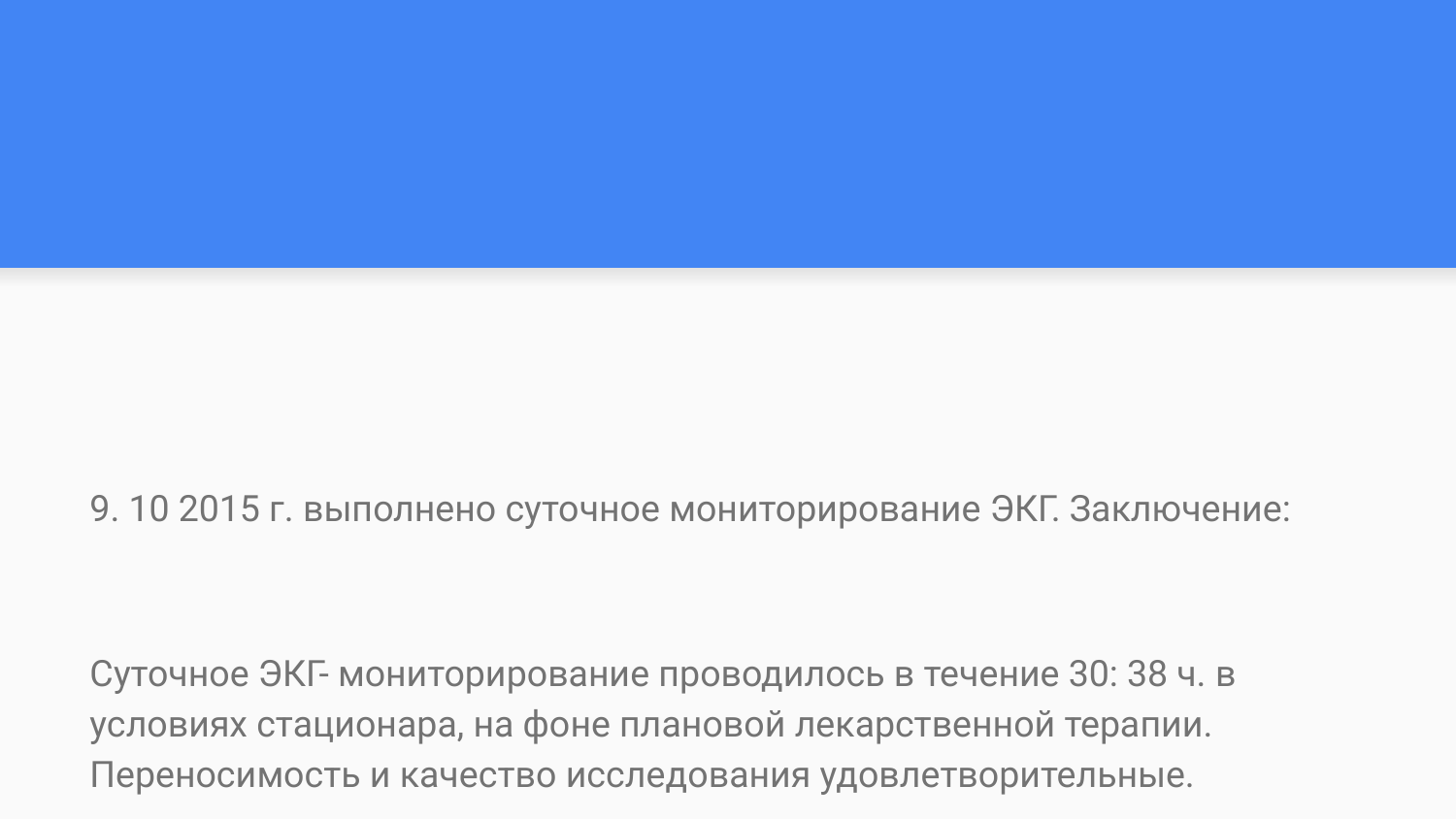

#

9. 10 2015 г. выполнено суточное мониторирование ЭКГ. Заключение:

Суточное ЭКГ- мониторирование проводилось в течение 30: 38 ч. в условиях стационара, на фоне плановой лекарственной терапии. Переносимость и качество исследования удовлетворительные.
За период наблюдения практически постоянно регистрировалась параритмия: для желудочков правильный медленный замещающий ритм из AV-cоединения, для предсердий мерцание предсердий - на фоне полной AV-блокады (с-м Фредерика) (рис. 2) ; единичные короткие эпизоды неполной AV-блокады с нарушением правильности ритма для желудочков (рис. 3) ; признаки нарушения внутрижелудочковой проводимости в системе правой н. п. Гиса; удлинение интервала QT до 0, 65 сек. ; единичные выскальзывающие идиовентрикулярные импульсы (рис. 4) в постэктопическом интервале; в течение всего периода исследования выраженная брадикардия. ЧСС в дневное время от 42 до 49 в мин. (ср. ЧСС за день 45 в мин. ), ночью от 40 в мин. до 45 в мин. (ср. ЧСС за ночь 42 в мин. ), среднесуточная ЧСС 45 в минуту. Суточная вариабельность сердечного ритма (СВВР) существенно снижена за счет смещения спектра ЧСС в сторону брадикардии. Циркадный индекс 1, 07 (7%) - резко снижен, ригидный суточный профиль ЧСС.
Единичные политопные полиморфные желудочковые экстрасистолы, всего 21, в т. ч. 2 - ранние "типа R на Т" (рис. 5), 2 - парные (!) (рис. 6), обычные и поздние. Градация по Лауну - V. Среди всех экстрасистол зарегистрированы 2 группы мономорфных комплексов с разными интервалами сцепления - бифокусная желудочковая парасистолия (?).
Диагностически значимого смещения сегмента ST и зубца T V2 - V5 - V6 не выявлено.
Периодически отмечались колебания амплитуды, полярности з. Т V5 и V6.